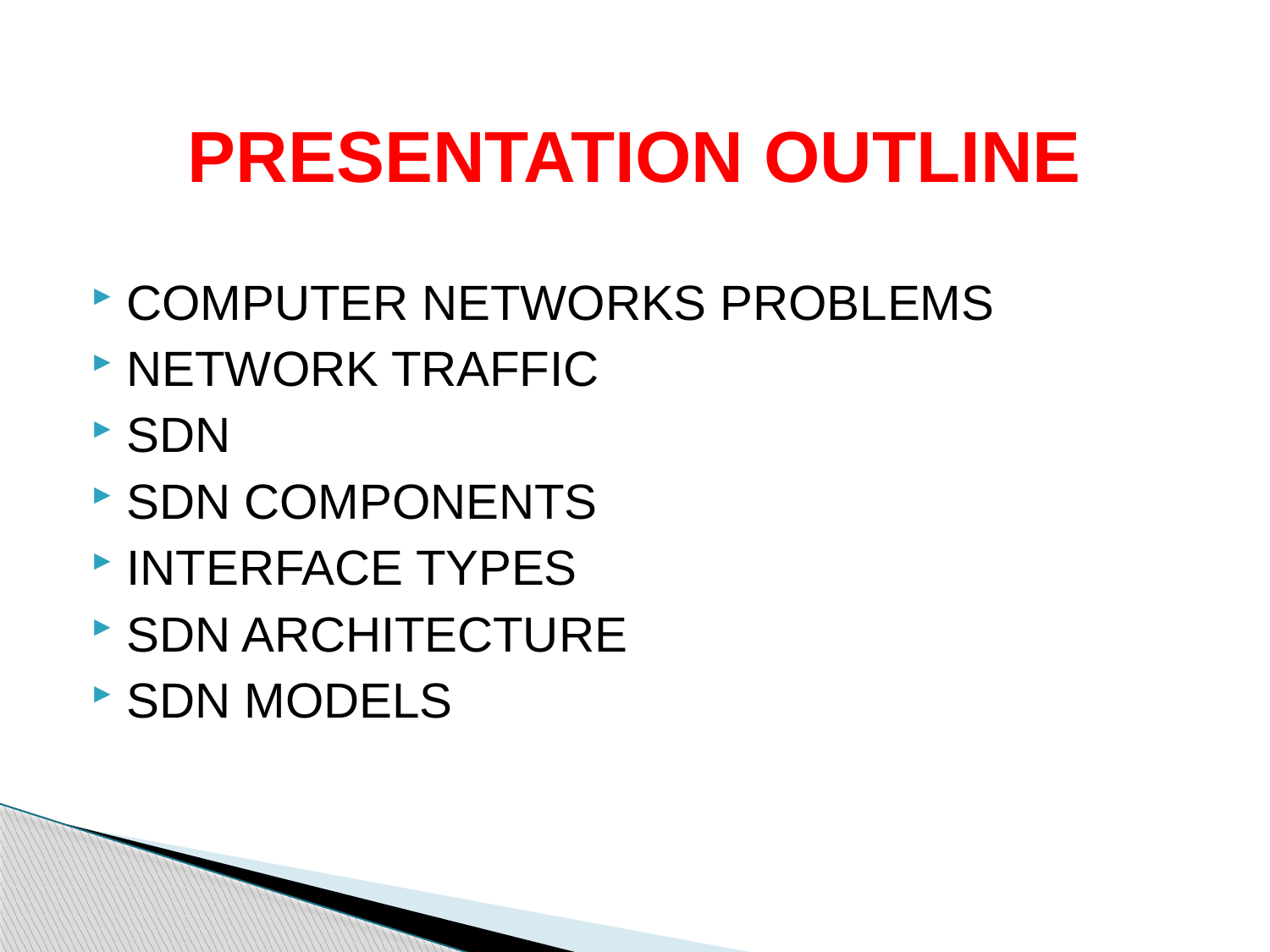

# PRESENTATION OUTLINE
COMPUTER NETWORKS PROBLEMS
NETWORK TRAFFIC
SDN
SDN COMPONENTS
INTERFACE TYPES
SDN ARCHITECTURE
SDN MODELS